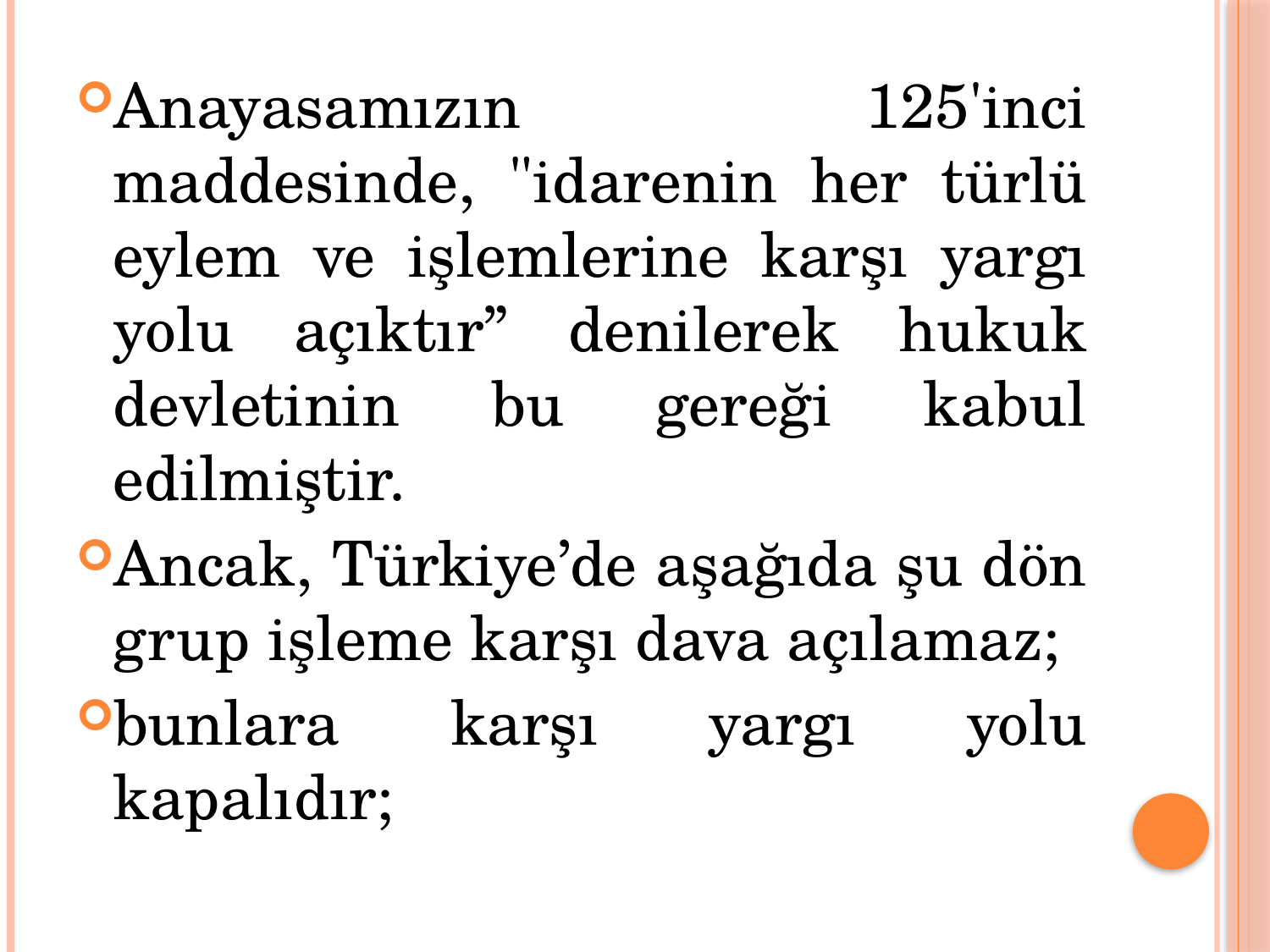

Anayasamızın 125'inci maddesinde, "idarenin her türlü eylem ve işlemlerine karşı yargı yolu açıktır” denilerek hukuk devletinin bu gereği kabul edilmiştir.
Ancak, Türkiye’de aşağıda şu dön grup işleme karşı dava açılamaz;
bunlara karşı yargı yolu kapalıdır;